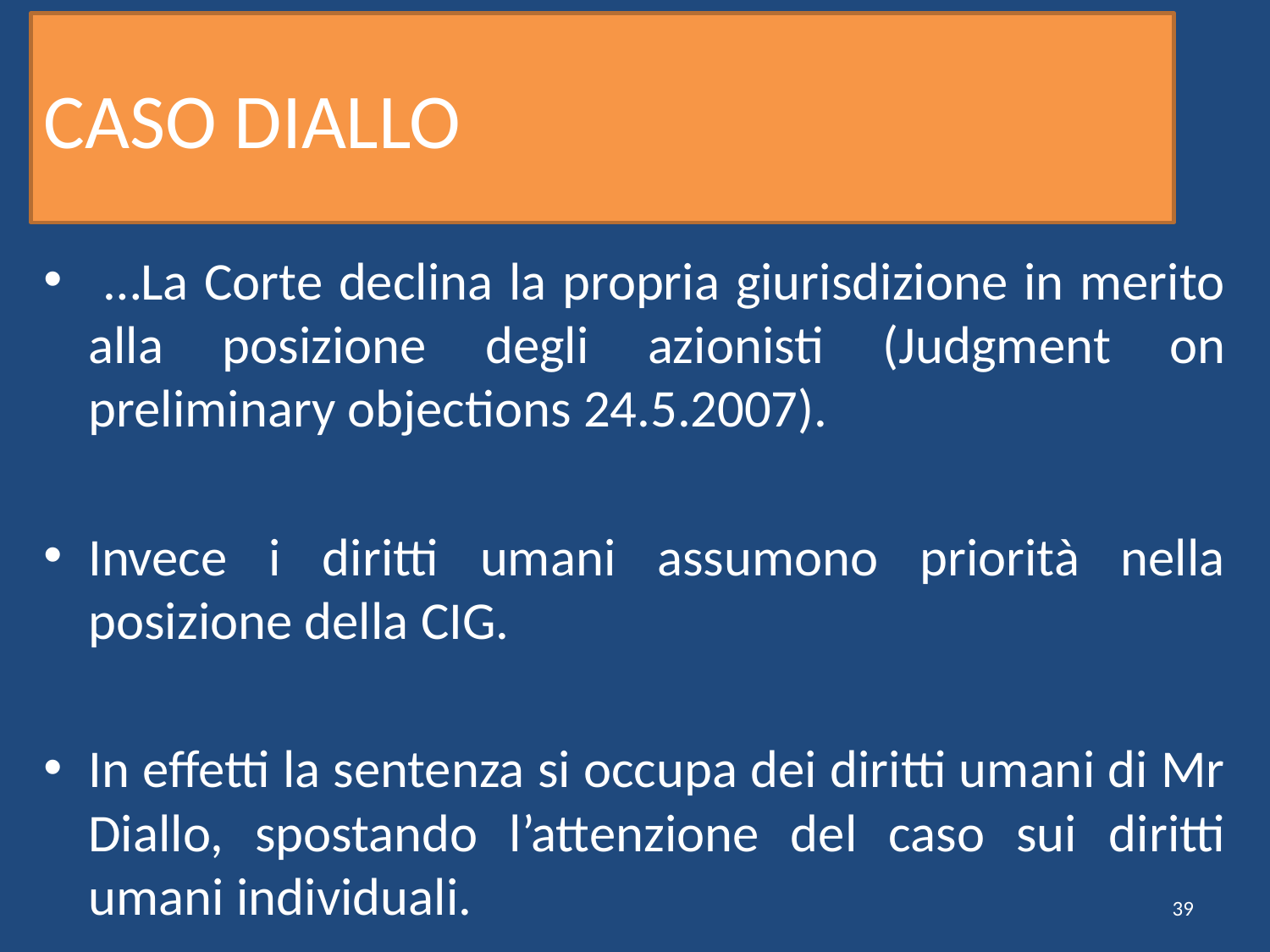

# CASO DIALLO
 …La Corte declina la propria giurisdizione in merito alla posizione degli azionisti (Judgment on preliminary objections 24.5.2007).

Invece i diritti umani assumono priorità nella posizione della CIG.

In effetti la sentenza si occupa dei diritti umani di Mr Diallo, spostando l’attenzione del caso sui diritti umani individuali.

39